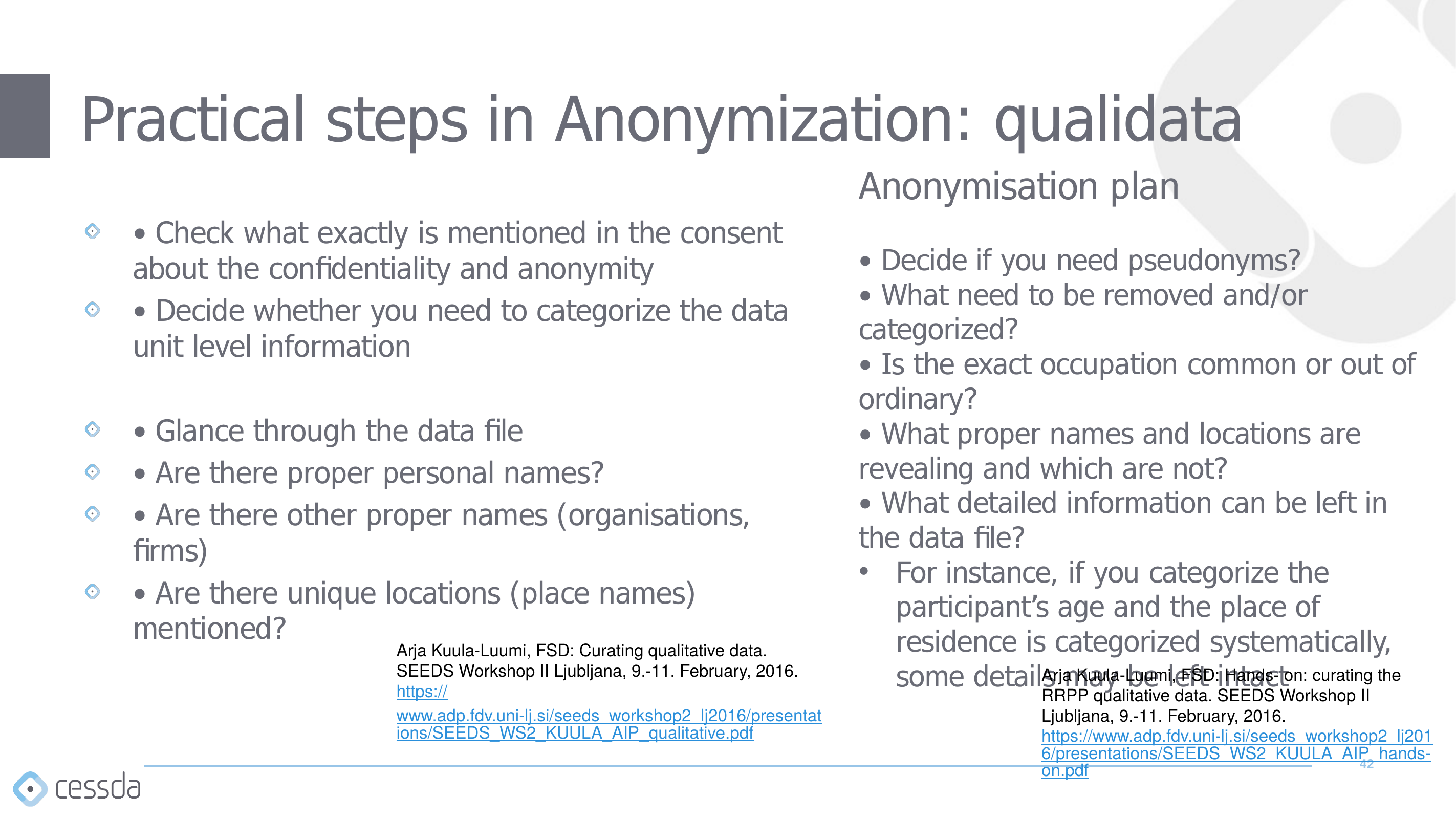

# Practical steps in Anonymization: qualidata
Anonymisation plan

• Decide if you need pseudonyms?
• What need to be removed and/or categorized?
• Is the exact occupation common or out of ordinary?
• What proper names and locations are revealing and which are not?
• What detailed information can be left in the data file?
For instance, if you categorize the participant’s age and the place of residence is categorized systematically, some details may be left intact
• Check what exactly is mentioned in the consent about the confidentiality and anonymity
• Decide whether you need to categorize the data unit level information

• Glance through the data file
• Are there proper personal names?
• Are there other proper names (organisations, firms)
• Are there unique locations (place names) mentioned?

Arja Kuula-Luumi, FSD: Curating qualitative data. SEEDS Workshop II Ljubljana, 9.-11. February, 2016. https://www.adp.fdv.uni-lj.si/seeds_workshop2_lj2016/presentations/SEEDS_WS2_KUULA_AIP_qualitative.pdf

Arja Kuula-Luumi, FSD: Hands- on: curating the RRPP qualitative data. SEEDS Workshop II Ljubljana, 9.-11. February, 2016. https://www.adp.fdv.uni-lj.si/seeds_workshop2_lj2016/presentations/SEEDS_WS2_KUULA_AIP_hands-on.pdf

42